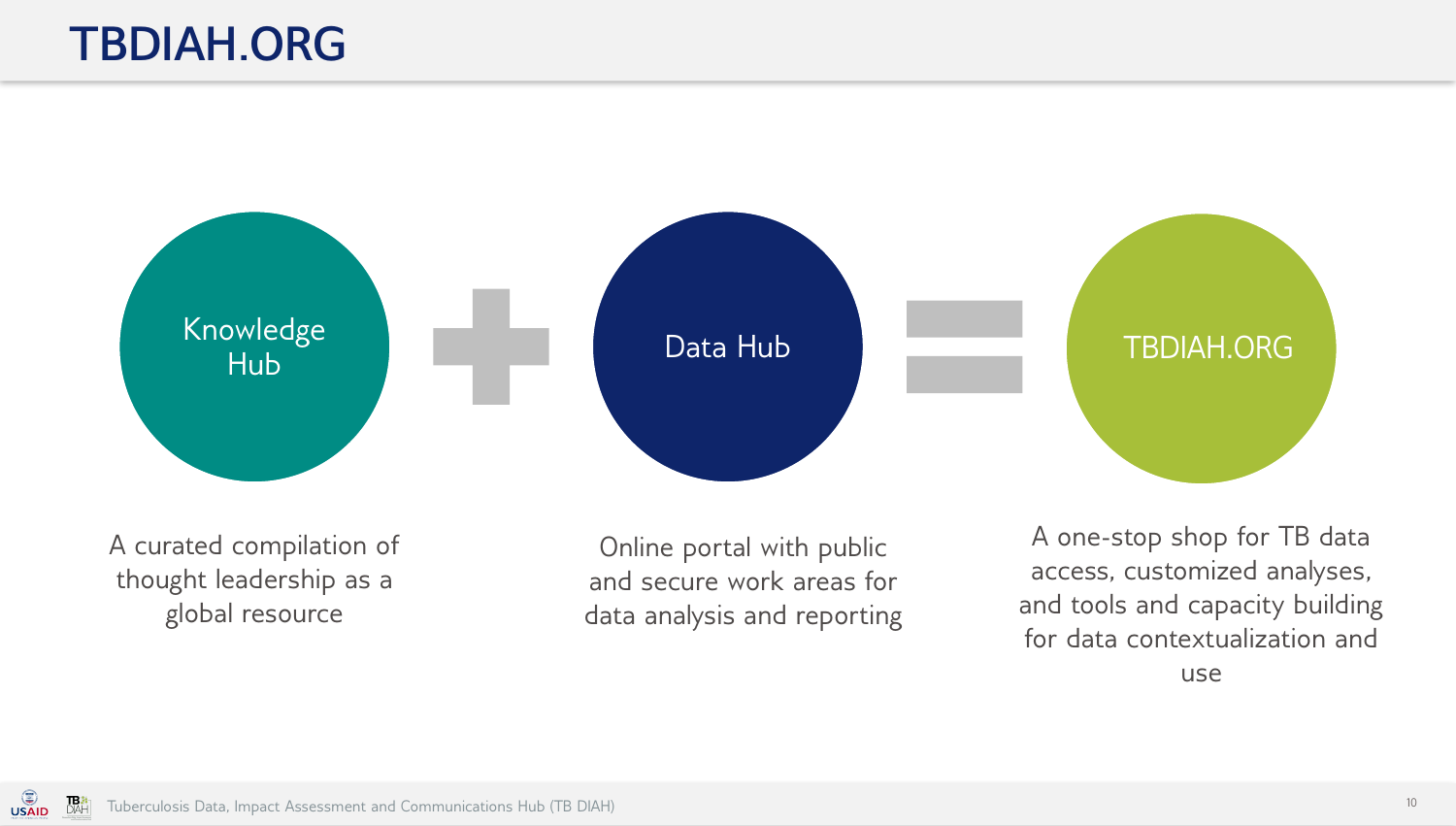

# TBDIAH.ORG

Knowledge Hub
Data Hub
TBDIAH.ORG

A one-stop shop for TB data access, customized analyses, and tools and capacity building for data contextualization and use
A curated compilation of thought leadership as a global resource
Online portal with public and secure work areas for data analysis and reporting
10